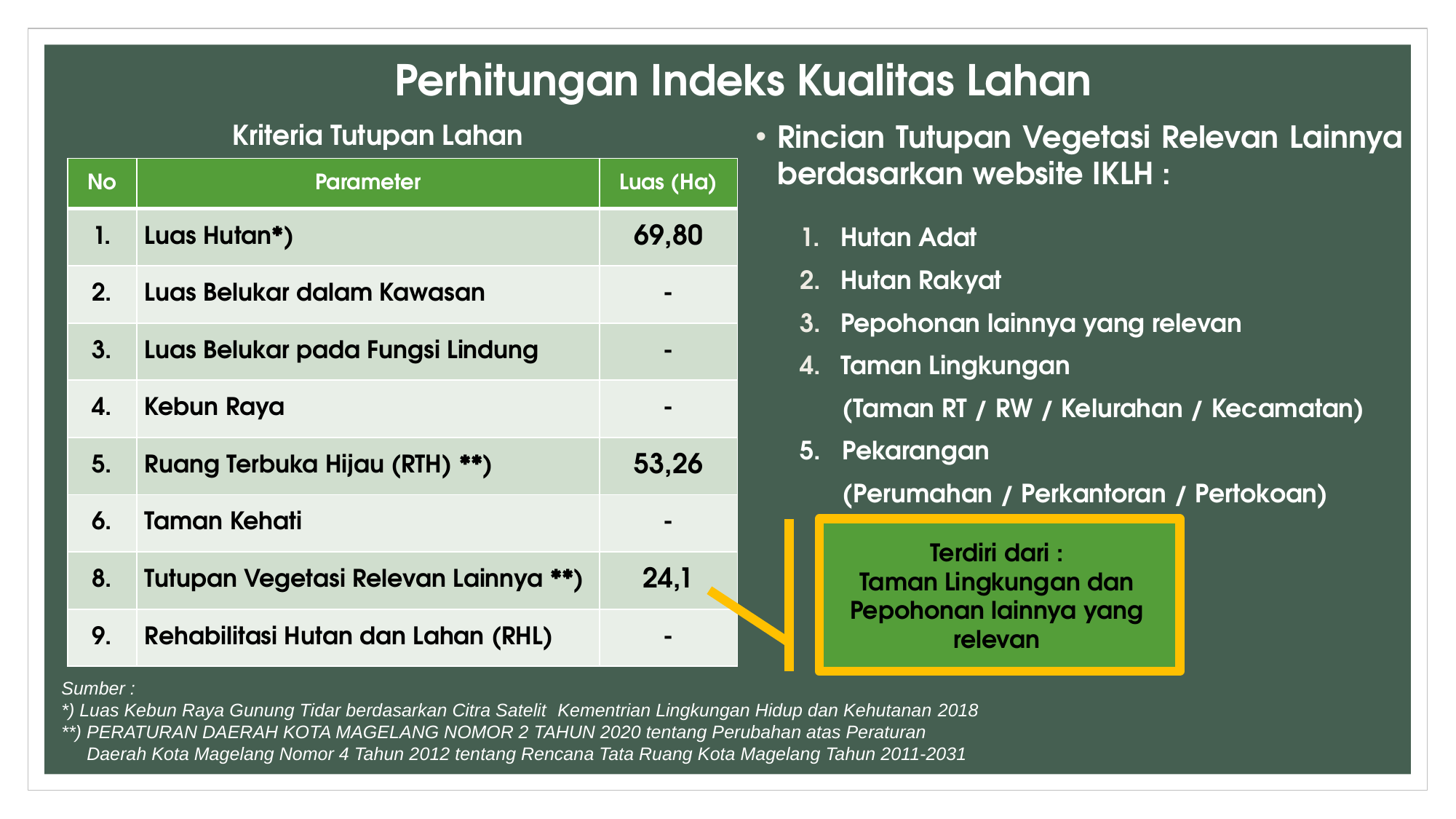

# Perhitungan Indeks Kualitas Lahan
Kriteria Tutupan Lahan

Rincian Tutupan Vegetasi Relevan Lainnya berdasarkan website IKLH :
| No | Parameter | Luas (Ha) |
| --- | --- | --- |
| 1. | Luas Hutan\*) | 69,80 |
| 2. | Luas Belukar dalam Kawasan | - |
| 3. | Luas Belukar pada Fungsi Lindung | - |
| 4. | Kebun Raya | - |
| 5. | Ruang Terbuka Hijau (RTH) \*\*) | 53,26 |
| 6. | Taman Kehati | - |
| 8. | Tutupan Vegetasi Relevan Lainnya \*\*) | 24,1 |
| 9. | Rehabilitasi Hutan dan Lahan (RHL) | - |
Hutan Adat
Hutan Rakyat
Pepohonan lainnya yang relevan
Taman Lingkungan
      (Taman RT / RW / Kelurahan / Kecamatan)
5.   Pekarangan
      (Perumahan / Perkantoran / Pertokoan)

Terdiri dari :
Taman Lingkungan dan Pepohonan lainnya yang relevan
Sumber :
*) Luas Kebun Raya Gunung Tidar berdasarkan Citra Satelit  Kementrian Lingkungan Hidup dan Kehutanan 2018
**) PERATURAN DAERAH KOTA MAGELANG NOMOR 2 TAHUN 2020 tentang Perubahan atas Peraturan
     Daerah Kota Magelang Nomor 4 Tahun 2012 tentang Rencana Tata Ruang Kota Magelang Tahun 2011-2031